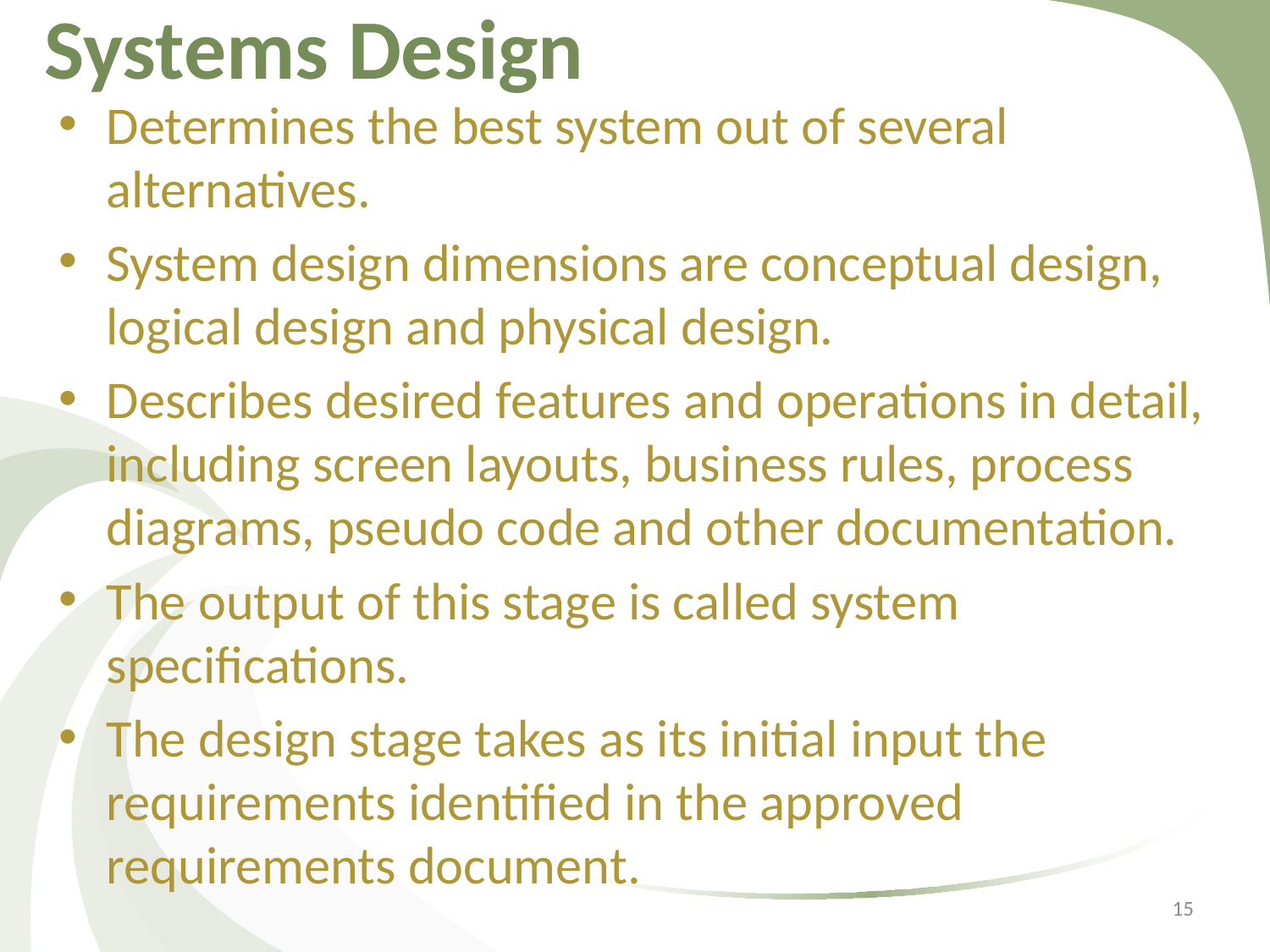

# Systems Design
Determines the best system out of several alternatives.
System design dimensions are conceptual design, logical design and physical design.
Describes desired features and operations in detail, including screen layouts, business rules, process diagrams, pseudo code and other documentation.
The output of this stage is called system specifications.
The design stage takes as its initial input the requirements identified in the approved requirements document.
15